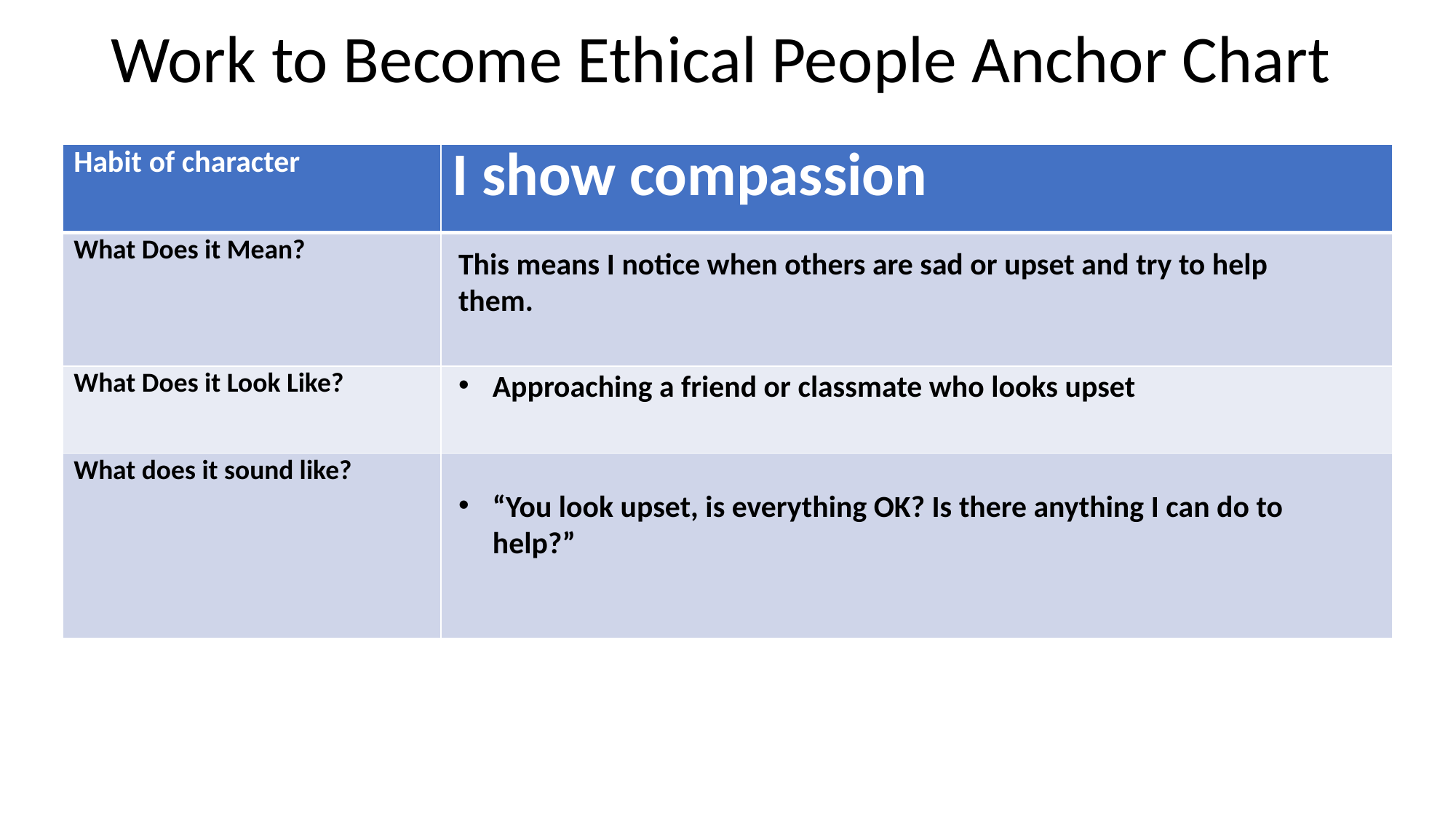

# Work to Become Ethical People Anchor Chart
| Habit of character | I show compassion |
| --- | --- |
| What Does it Mean? |  |
| What Does it Look Like? |  |
| What does it sound like? |  |
This means I notice when others are sad or upset and try to help them.
Approaching a friend or classmate who looks upset
“You look upset, is everything OK? Is there anything I can do to help?”